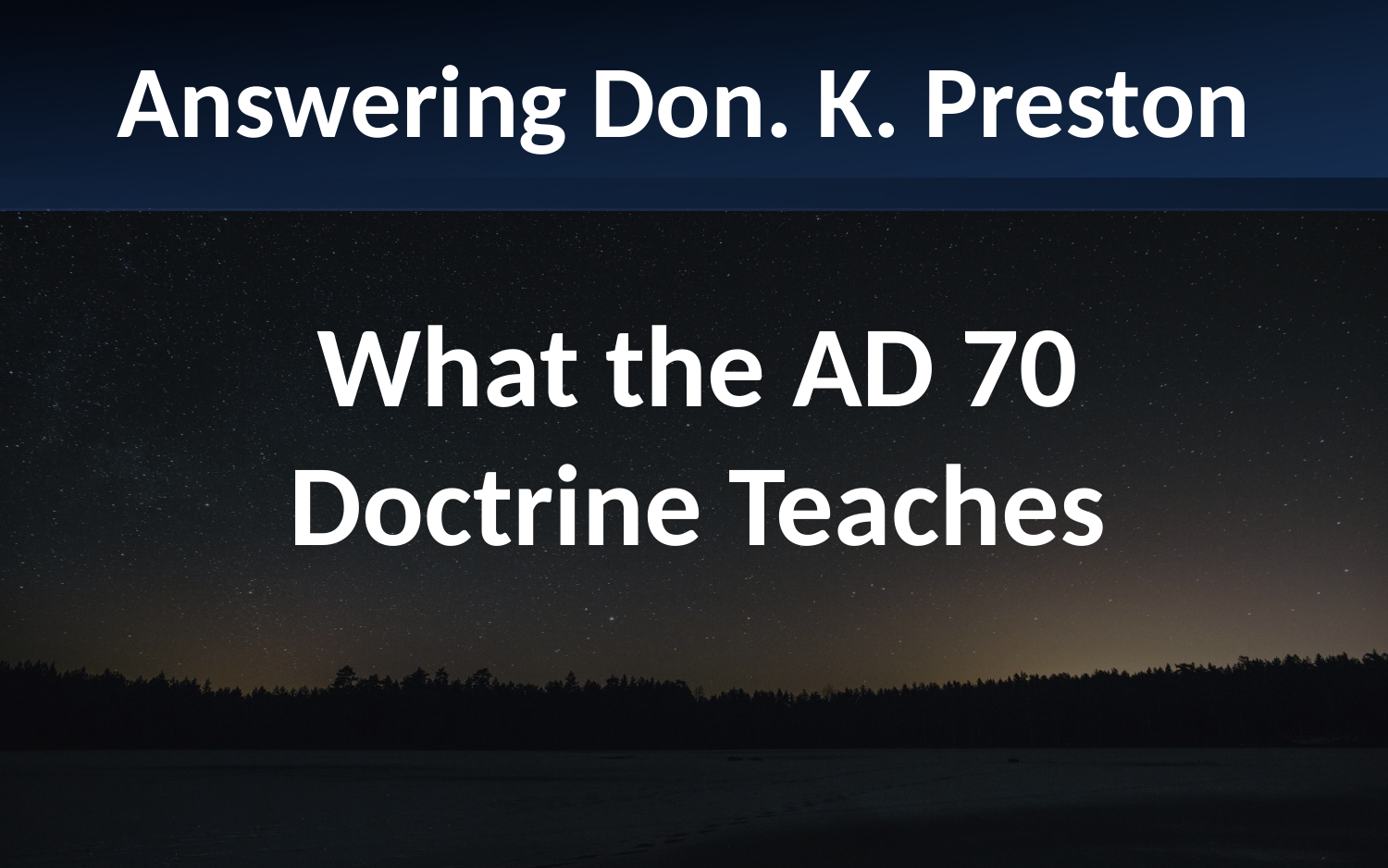

Answering Don. K. Preston
What the AD 70 Doctrine Teaches